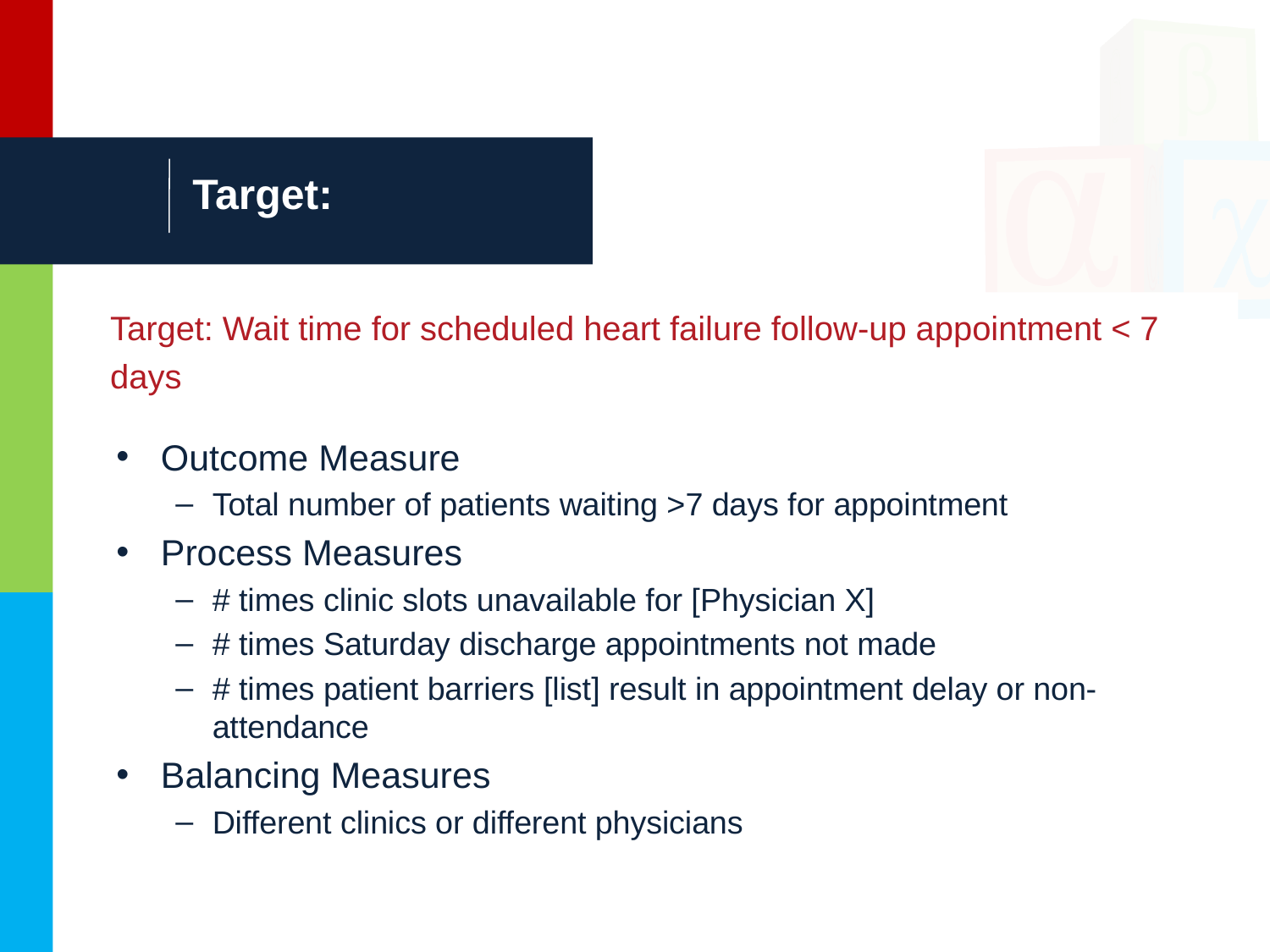

# Target:
Target: Wait time for scheduled heart failure follow-up appointment < 7 days
Outcome Measure
Total number of patients waiting >7 days for appointment
Process Measures
# times clinic slots unavailable for [Physician X]
# times Saturday discharge appointments not made
# times patient barriers [list] result in appointment delay or non-attendance
Balancing Measures
Different clinics or different physicians